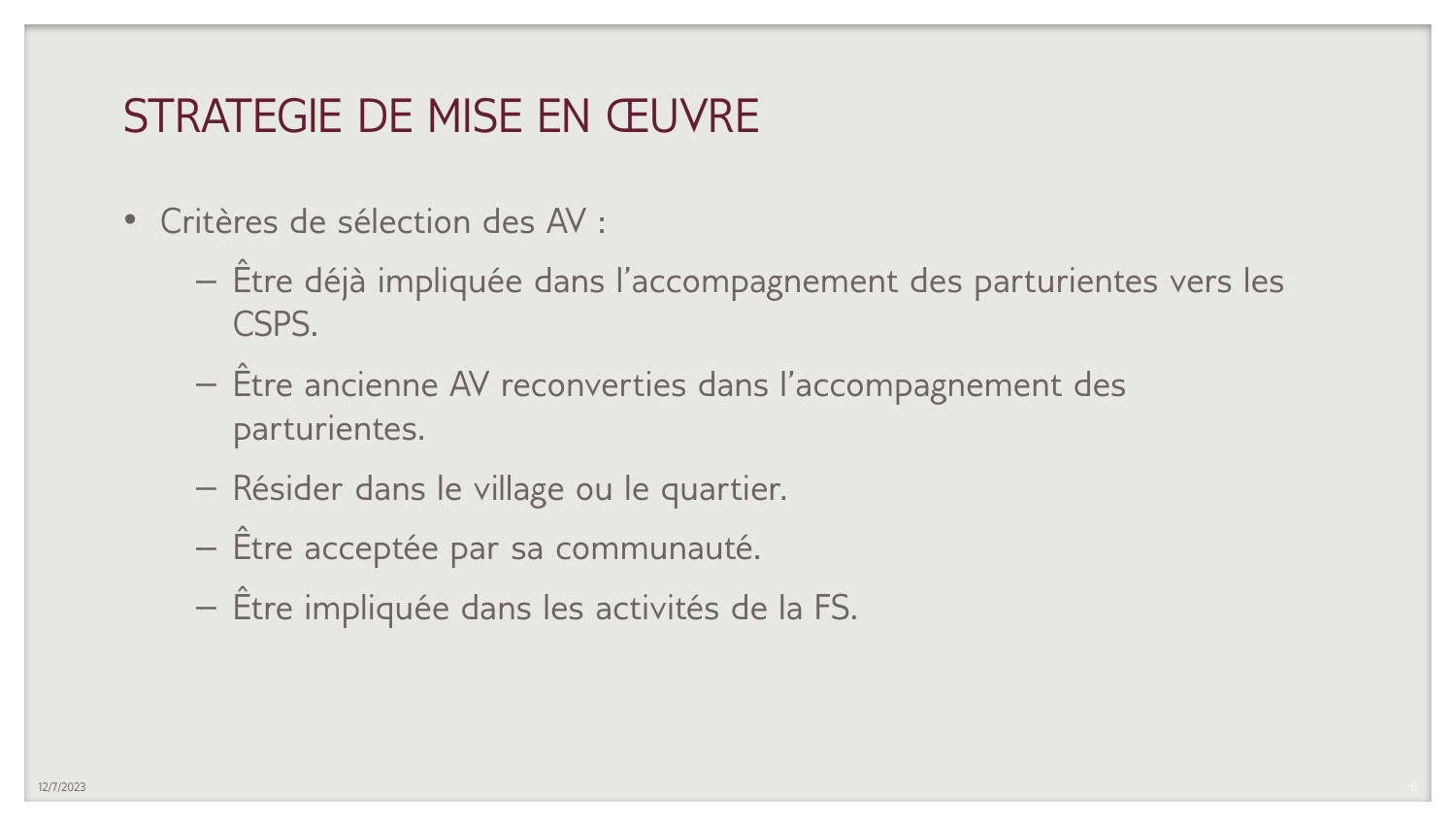

# STRATEGIE DE MISE EN OEUVRE
Critères de sélection des AV :
Être déjà impliquée dans l’accompagnement des parturientes vers les CSPS.
Être ancienne AV reconverties dans l’accompagnement des parturientes.
Résider dans le village ou le quartier.
Être acceptée par sa communauté.
Être impliquée dans les activités de la FS.
12/7/2023
6